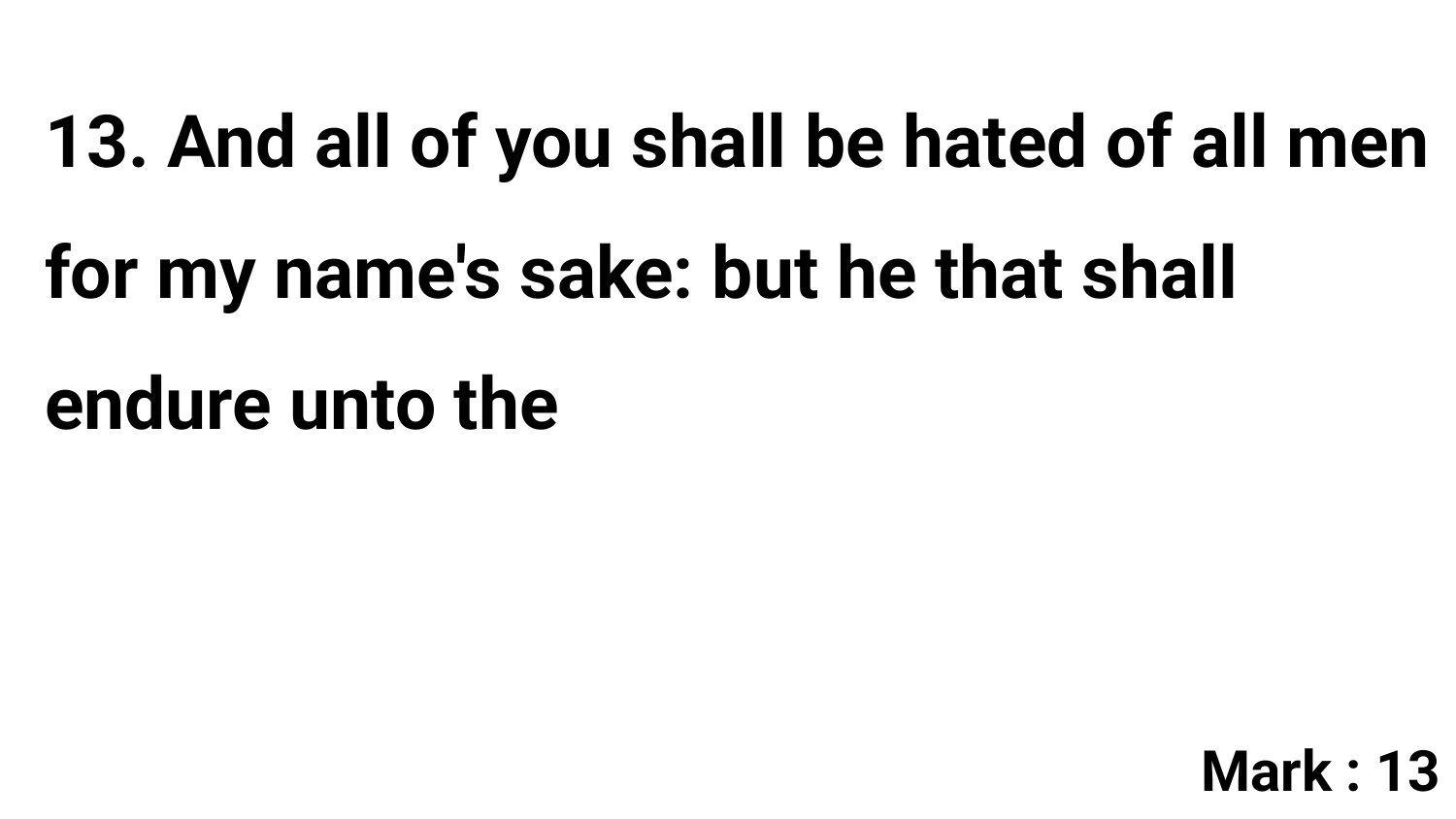

13. And all of you shall be hated of all men for my name's sake: but he that shall endure unto the
Mark : 13